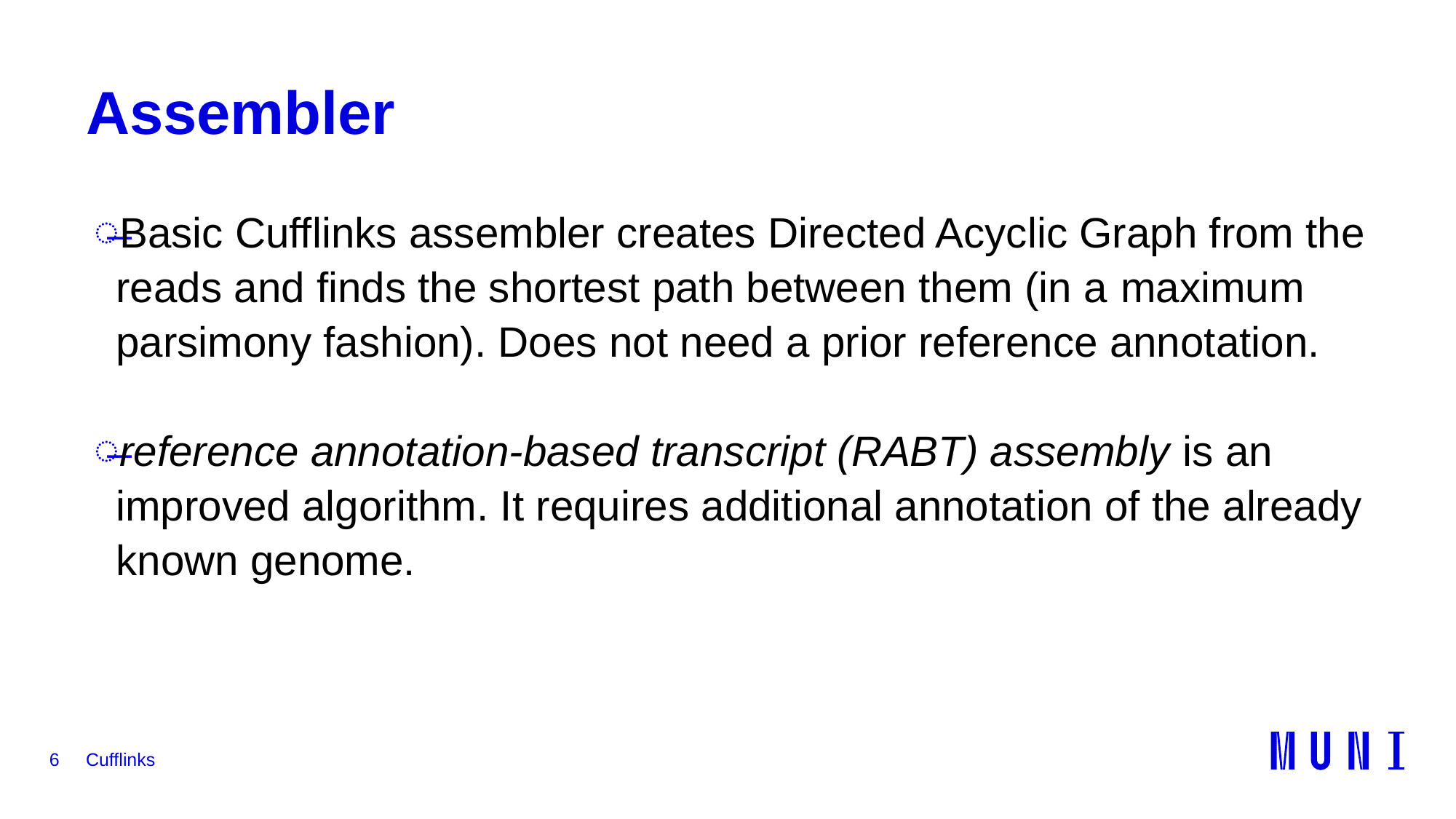

# Assembler
Basic Cufflinks assembler creates Directed Acyclic Graph from the reads and finds the shortest path between them (in a maximum parsimony fashion). Does not need a prior reference annotation.

reference annotation-based transcript (RABT) assembly is an improved algorithm. It requires additional annotation of the already known genome.
6
Cufflinks